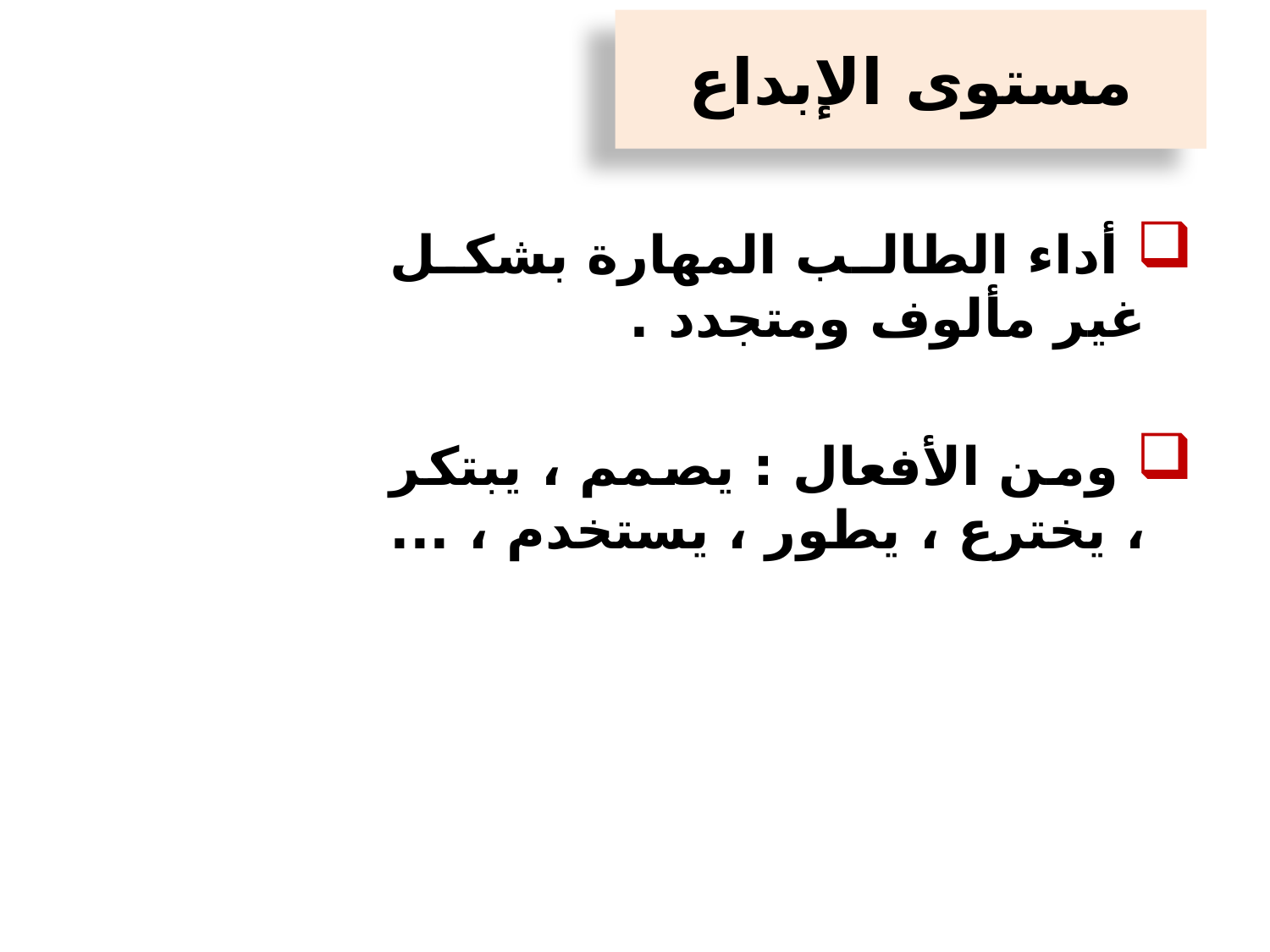

# مستوى الإبداع
 أداء الطالب المهارة بشكل غير مألوف ومتجدد .

 ومن الأفعال : يصمم ، يبتكر ، يخترع ، يطور ، يستخدم ، ...